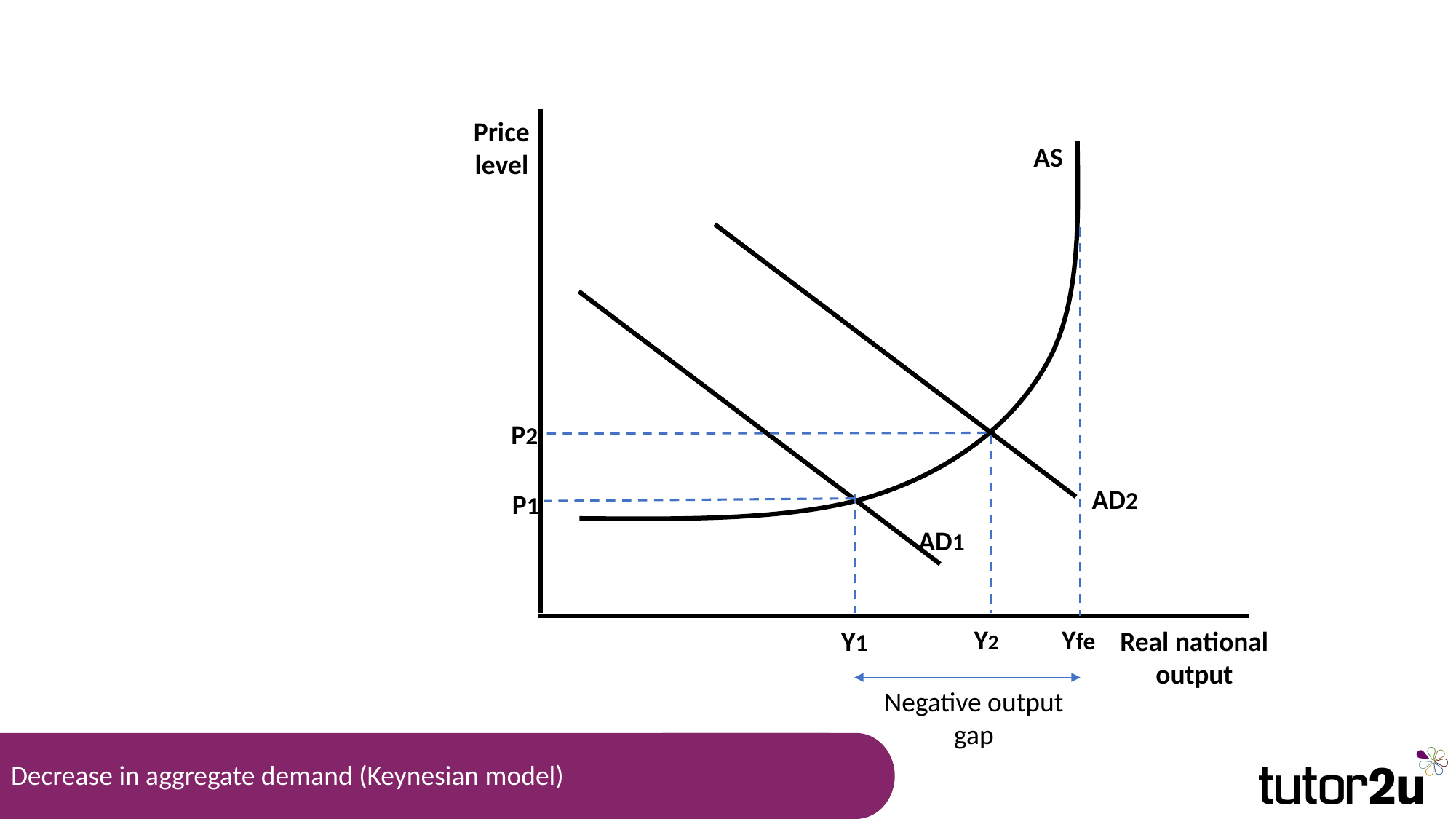

Price level
AS

P2
AD2
P1
AD1
Y2
Yfe
Y1
Real national output
Negative output gap
# Decrease in aggregate demand (Keynesian model)